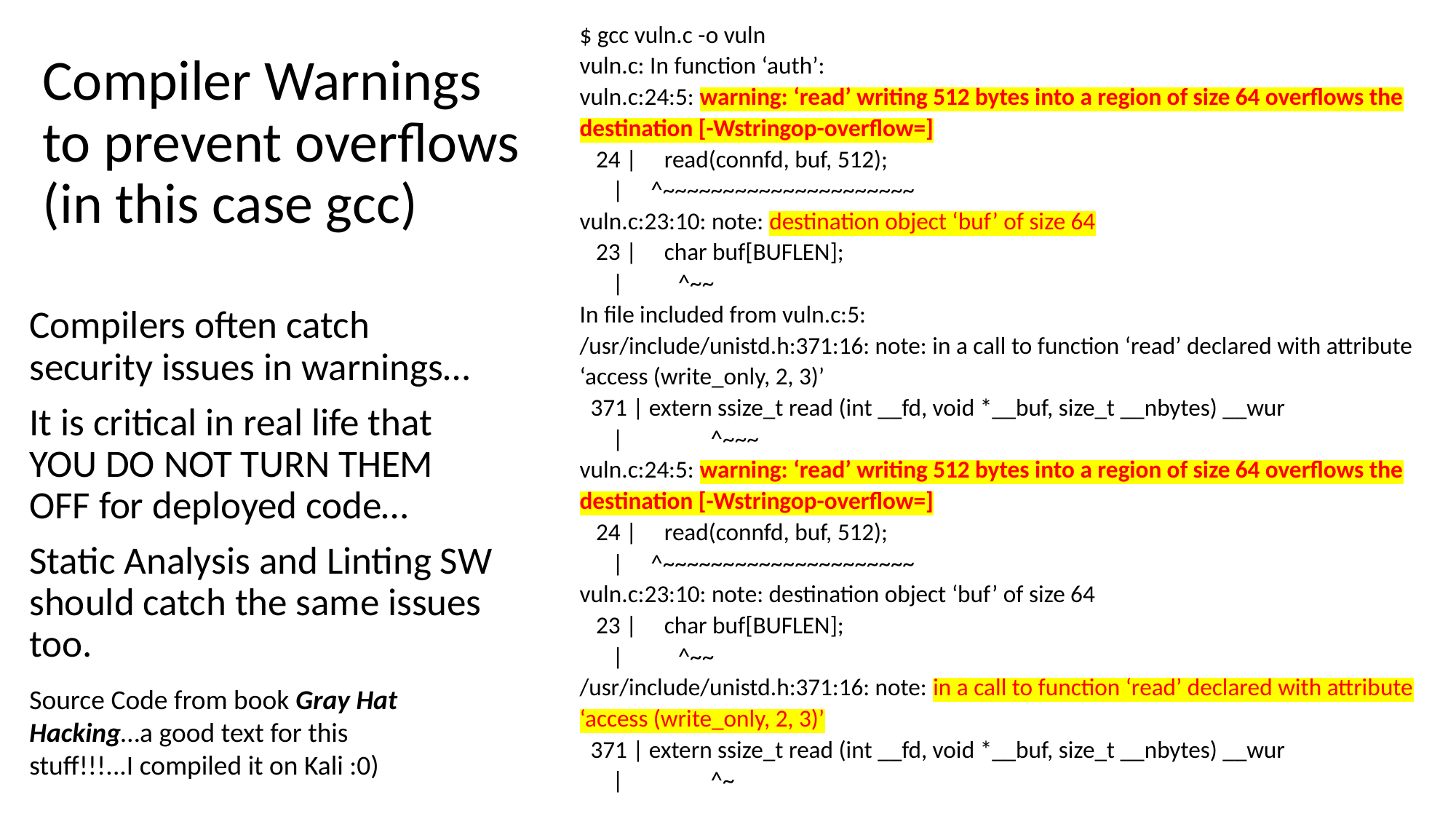

$ gcc vuln.c -o vuln
vuln.c: In function ‘auth’:
vuln.c:24:5: warning: ‘read’ writing 512 bytes into a region of size 64 overflows the destination [-Wstringop-overflow=]
   24 |     read(connfd, buf, 512);
      |     ^~~~~~~~~~~~~~~~~~~~~~
vuln.c:23:10: note: destination object ‘buf’ of size 64
   23 |     char buf[BUFLEN];
      |          ^~~
In file included from vuln.c:5:
/usr/include/unistd.h:371:16: note: in a call to function ‘read’ declared with attribute ‘access (write_only, 2, 3)’
  371 | extern ssize_t read (int __fd, void *__buf, size_t __nbytes) __wur
      |                ^~~~
vuln.c:24:5: warning: ‘read’ writing 512 bytes into a region of size 64 overflows the destination [-Wstringop-overflow=]
   24 |     read(connfd, buf, 512);
      |     ^~~~~~~~~~~~~~~~~~~~~~
vuln.c:23:10: note: destination object ‘buf’ of size 64
   23 |     char buf[BUFLEN];
      |          ^~~
/usr/include/unistd.h:371:16: note: in a call to function ‘read’ declared with attribute ‘access (write_only, 2, 3)’
  371 | extern ssize_t read (int __fd, void *__buf, size_t __nbytes) __wur
      |                ^~
# Compiler Warnings to prevent overflows (in this case gcc)
Compilers often catch security issues in warnings…
It is critical in real life that YOU DO NOT TURN THEM OFF for deployed code…
Static Analysis and Linting SW should catch the same issues too.
Source Code from book Gray Hat Hacking…a good text for this stuff!!!...I compiled it on Kali :0)